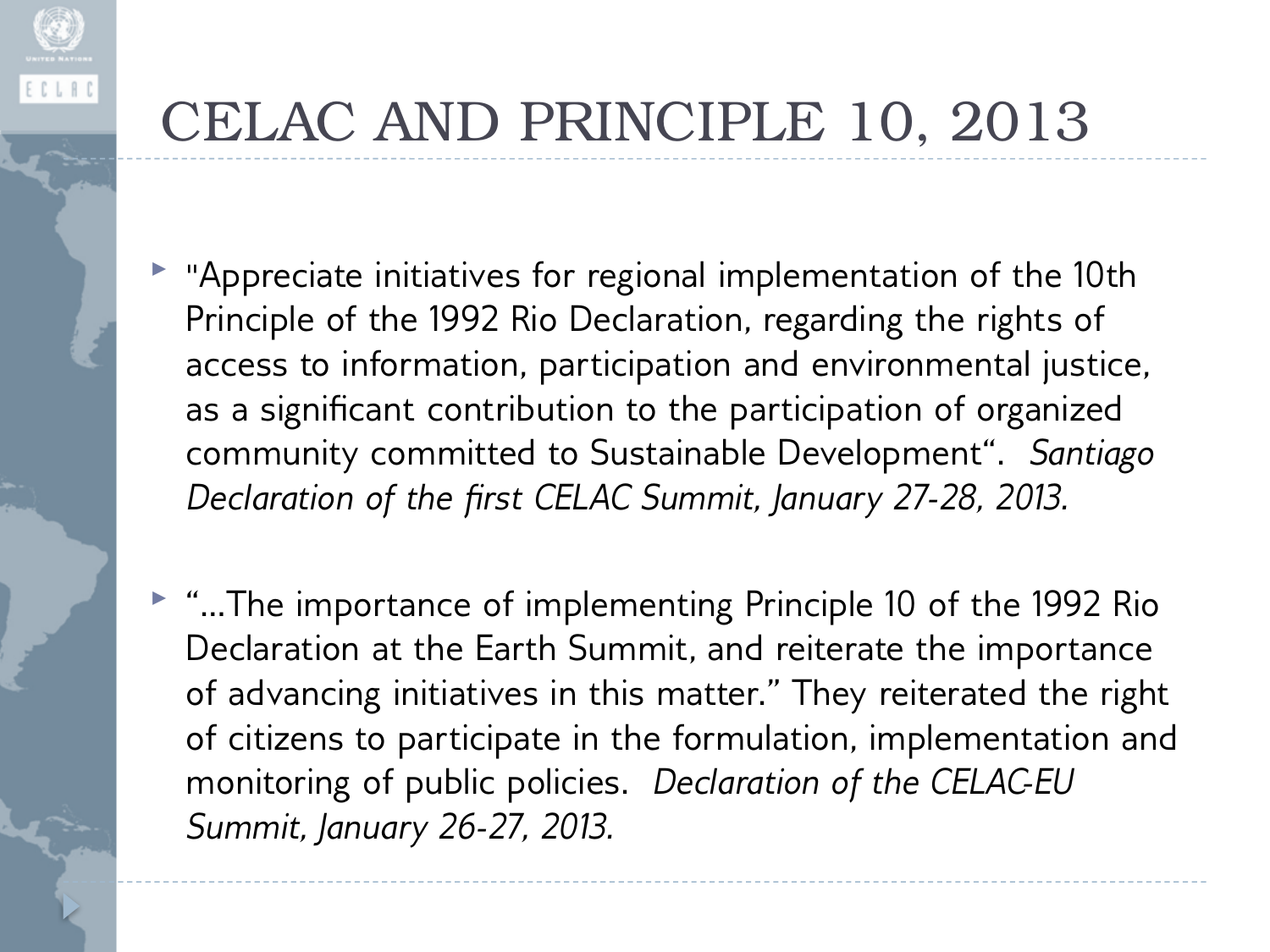

# CELAC AND PRINCIPLE 10, 2013

"Appreciate initiatives for regional implementation of the 10th Principle of the 1992 Rio Declaration, regarding the rights of access to information, participation and environmental justice, as a significant contribution to the participation of organized community committed to Sustainable Development“.  Santiago Declaration of the first CELAC Summit, January 27-28, 2013.

“…The importance of implementing Principle 10 of the 1992 Rio Declaration at the Earth Summit, and reiterate the importance of advancing initiatives in this matter.” They reiterated the right of citizens to participate in the formulation, implementation and monitoring of public policies.  Declaration of the CELAC-EU Summit, January 26-27, 2013.